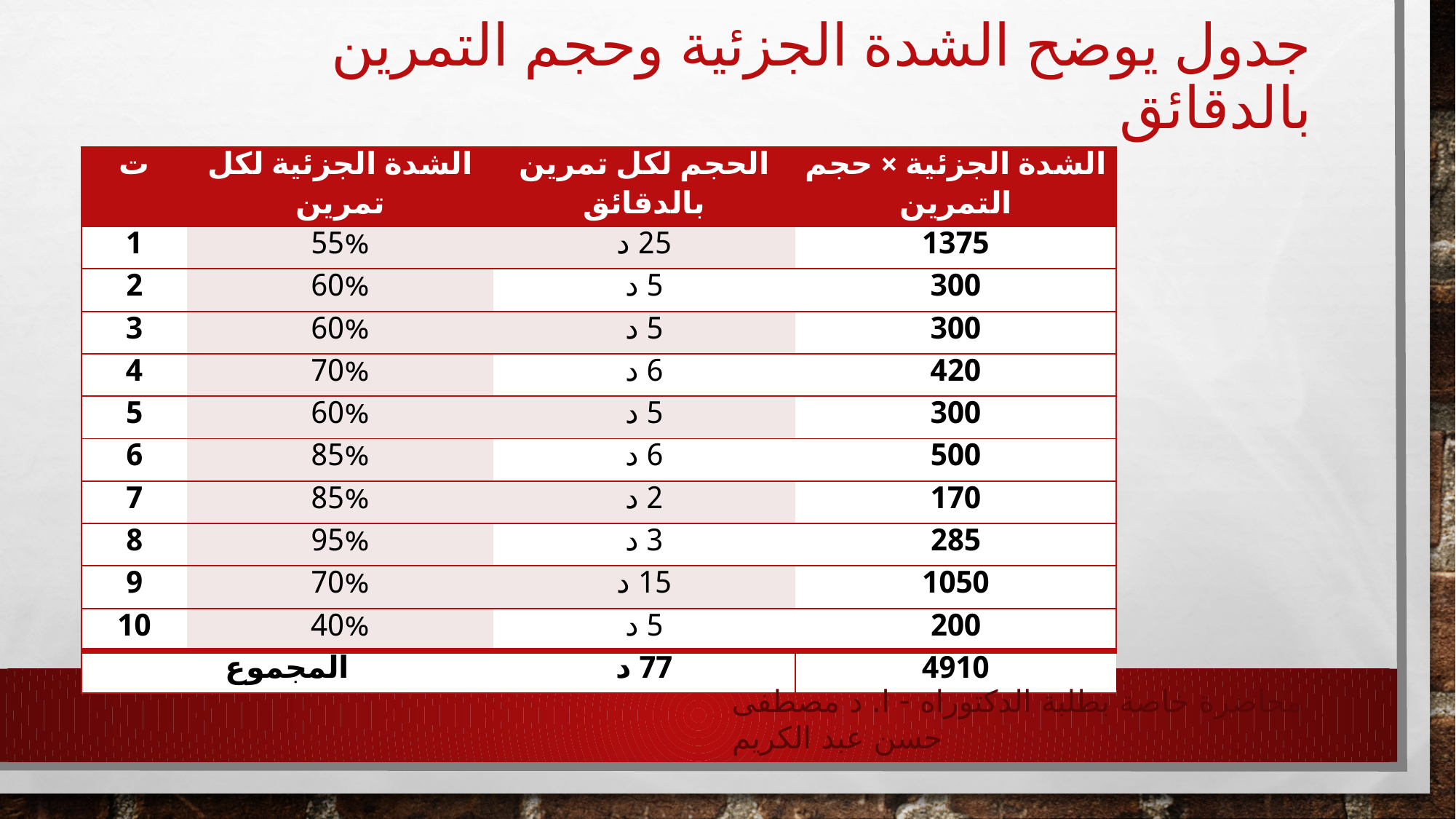

# جدول يوضح الشدة الجزئية وحجم التمرين بالدقائق
| ت | الشدة الجزئية لكل تمرين | الحجم لكل تمرين بالدقائق | الشدة الجزئية × حجم التمرين |
| --- | --- | --- | --- |
| 1 | 55% | 25 د | 1375 |
| 2 | 60% | 5 د | 300 |
| 3 | 60% | 5 د | 300 |
| 4 | 70% | 6 د | 420 |
| 5 | 60% | 5 د | 300 |
| 6 | 85% | 6 د | 500 |
| 7 | 85% | 2 د | 170 |
| 8 | 95% | 3 د | 285 |
| 9 | 70% | 15 د | 1050 |
| 10 | 40% | 5 د | 200 |
| المجموع |  | 77 د | 4910 |
محاضرة خاصة بطلبة الدكتوراه - ا. د مصطفى حسن عبد الكريم